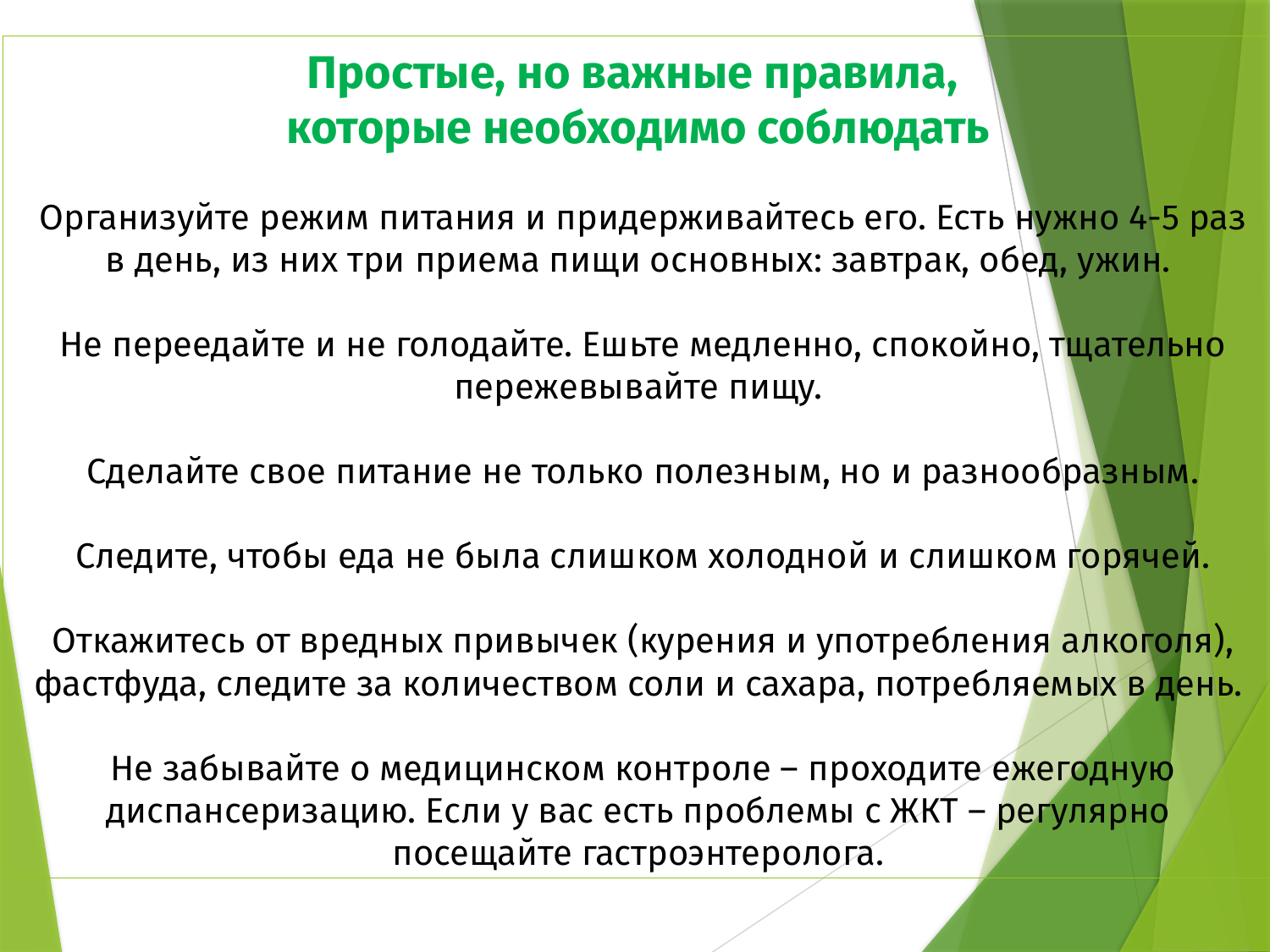

Простые, но важные правила,
которые необходимо соблюдать

 Организуйте режим питания и придерживайтесь его. Есть нужно 4-5 раз в день, из них три приема пищи основных: завтрак, обед, ужин.

 Не переедайте и не голодайте. Ешьте медленно, спокойно, тщательно пережевывайте пищу.

 Сделайте свое питание не только полезным, но и разнообразным.

 Следите, чтобы еда не была слишком холодной и слишком горячей.

 Откажитесь от вредных привычек (курения и употребления алкоголя), фастфуда, следите за количеством соли и сахара, потребляемых в день.

 Не забывайте о медицинском контроле – проходите ежегодную диспансеризацию. Если у вас есть проблемы с ЖКТ – регулярно посещайте гастроэнтеролога.